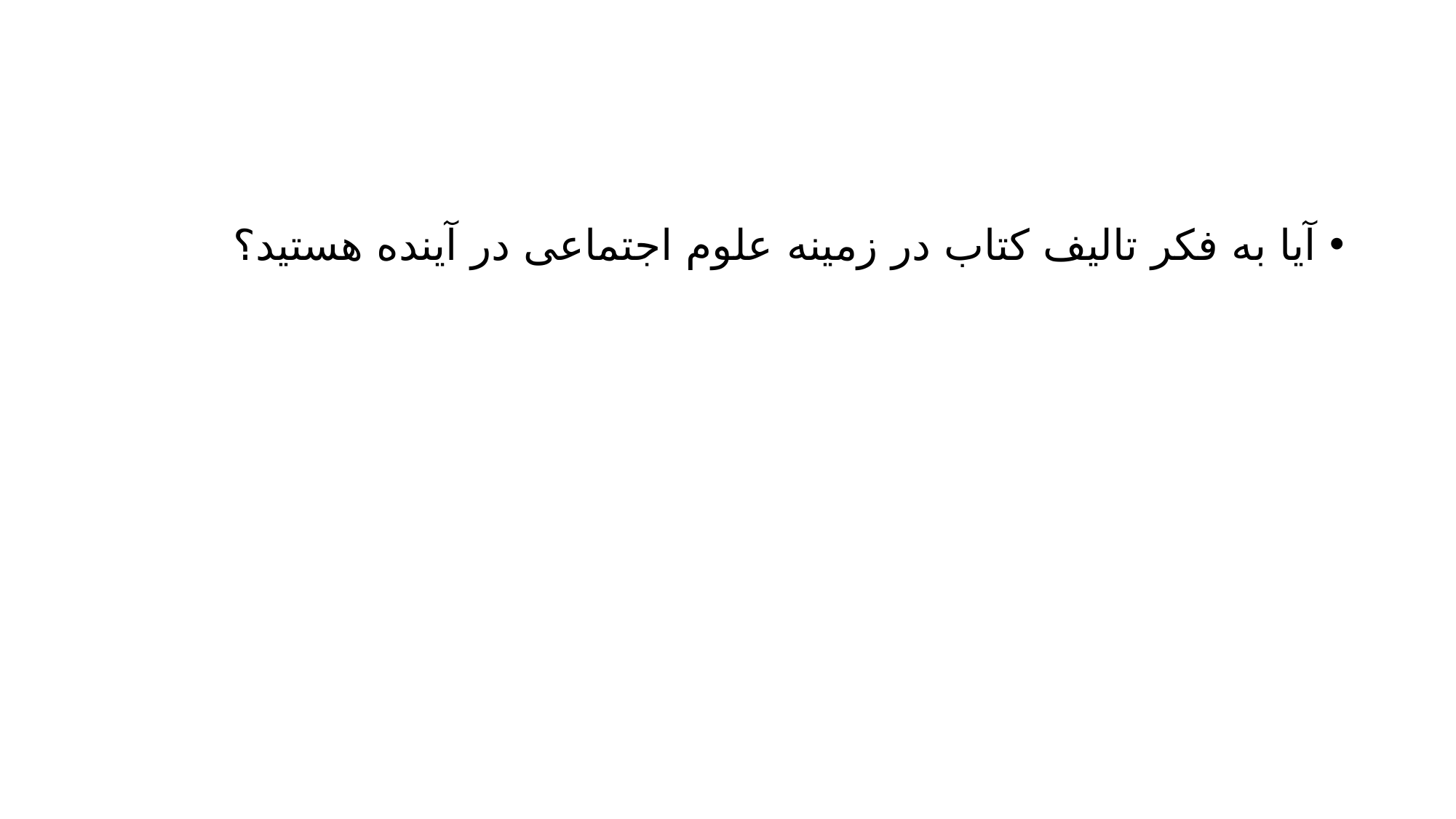

#
آیا به فکر تالیف کتاب در زمینه علوم اجتماعی در آینده هستید؟